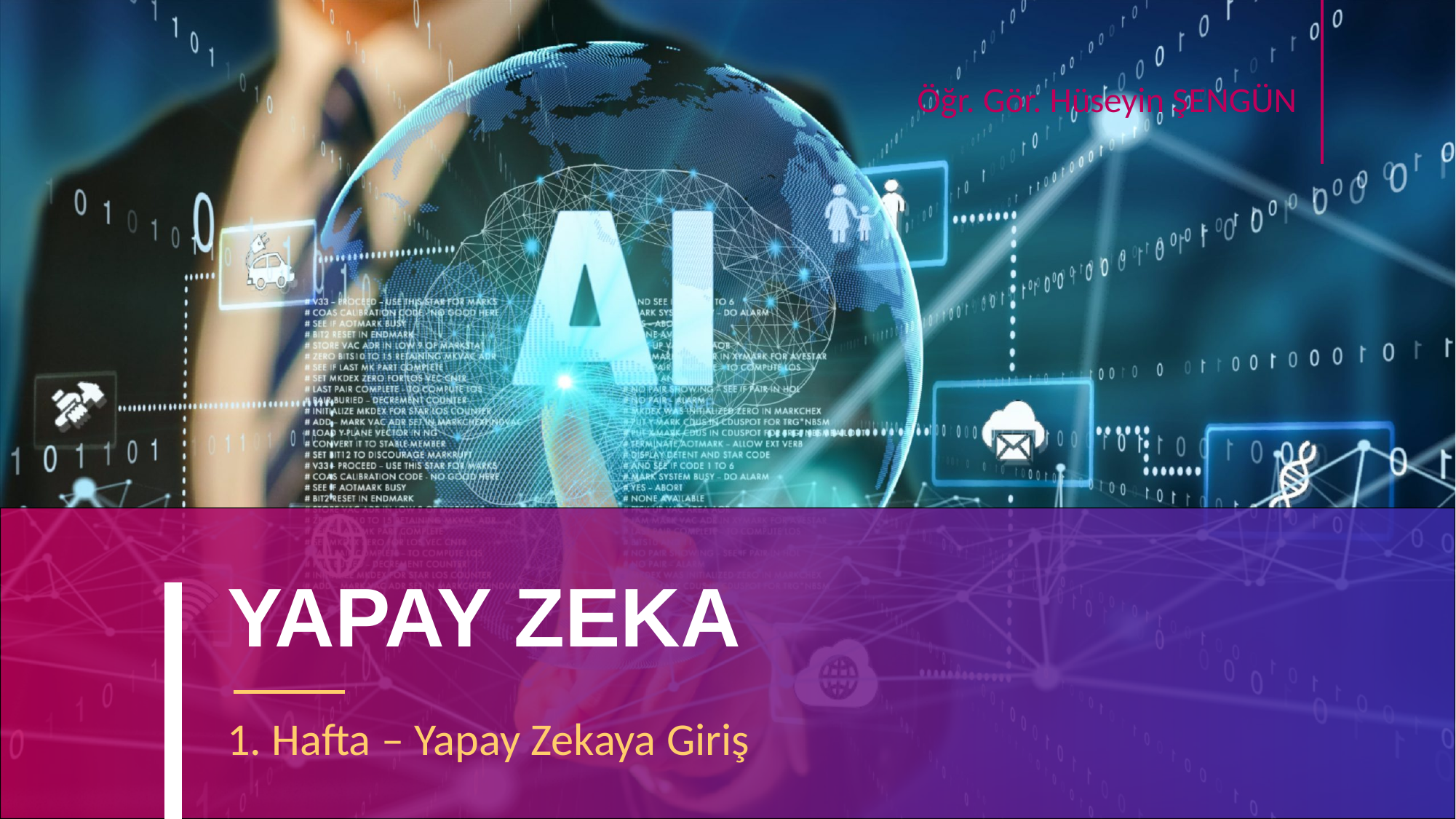

Öğr. Gör. Hüseyin ŞENGÜN
# YAPAY ZEKA
1. Hafta – Yapay Zekaya Giriş